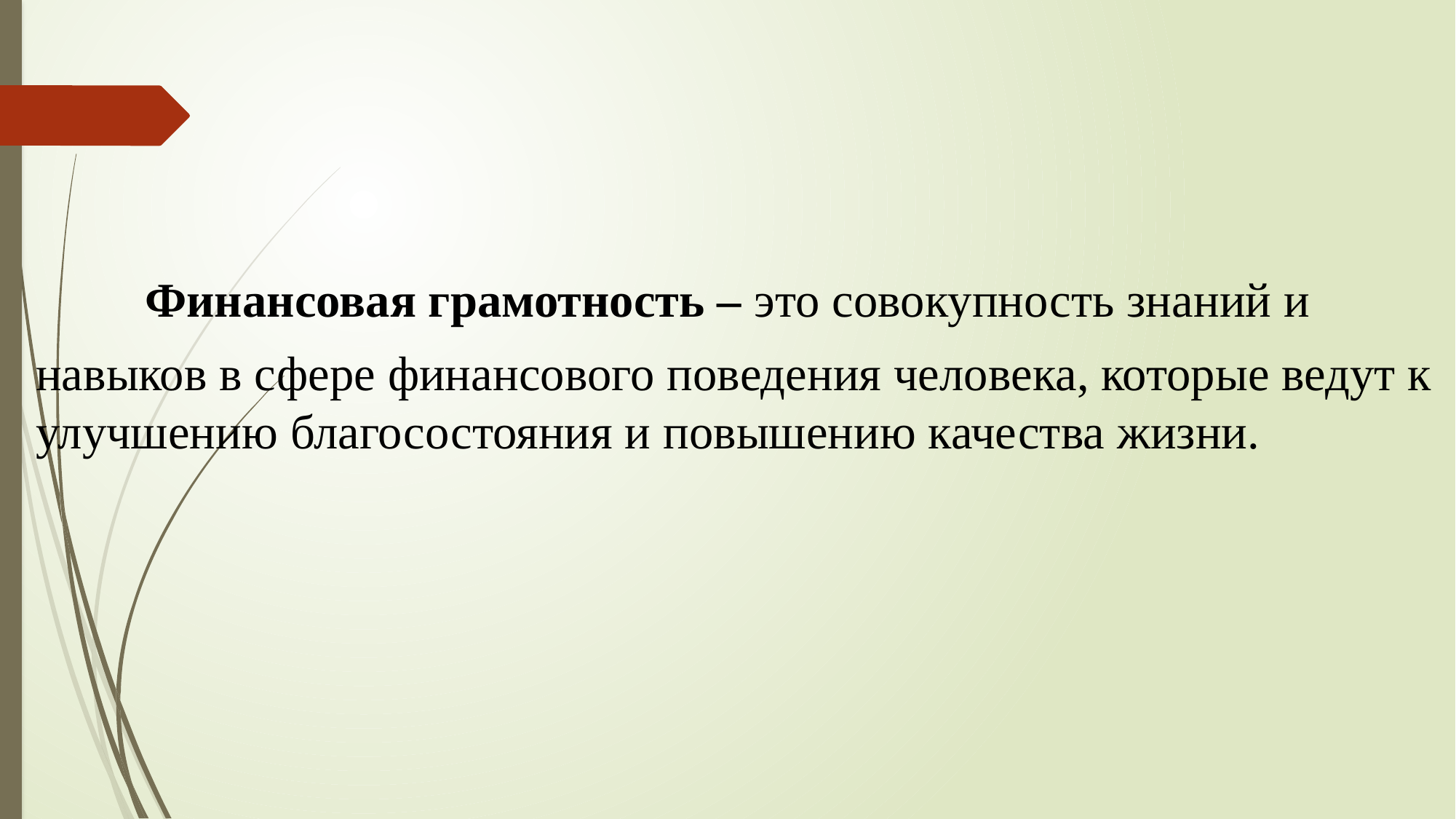

#
	Финансовая грамотность – это совокупность знаний и навыков в сфере финансового поведения человека, которые ведут к улучшению благосостояния и повышению качества жизни.